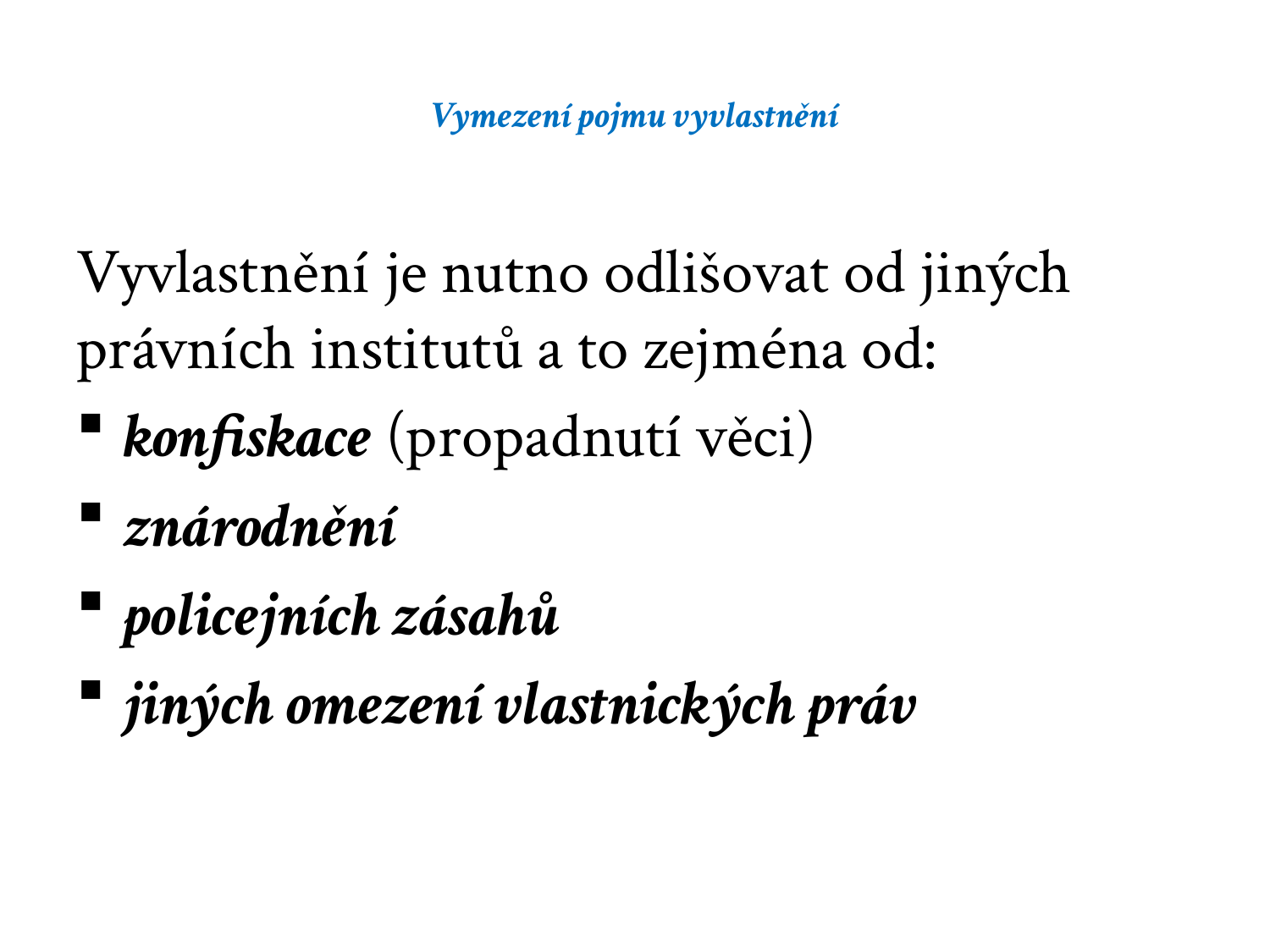

# Vymezení pojmu vyvlastnění
Vyvlastnění je nutno odlišovat od jiných právních institutů a to zejména od:
konfiskace (propadnutí věci)
znárodnění
policejních zásahů
jiných omezení vlastnických práv